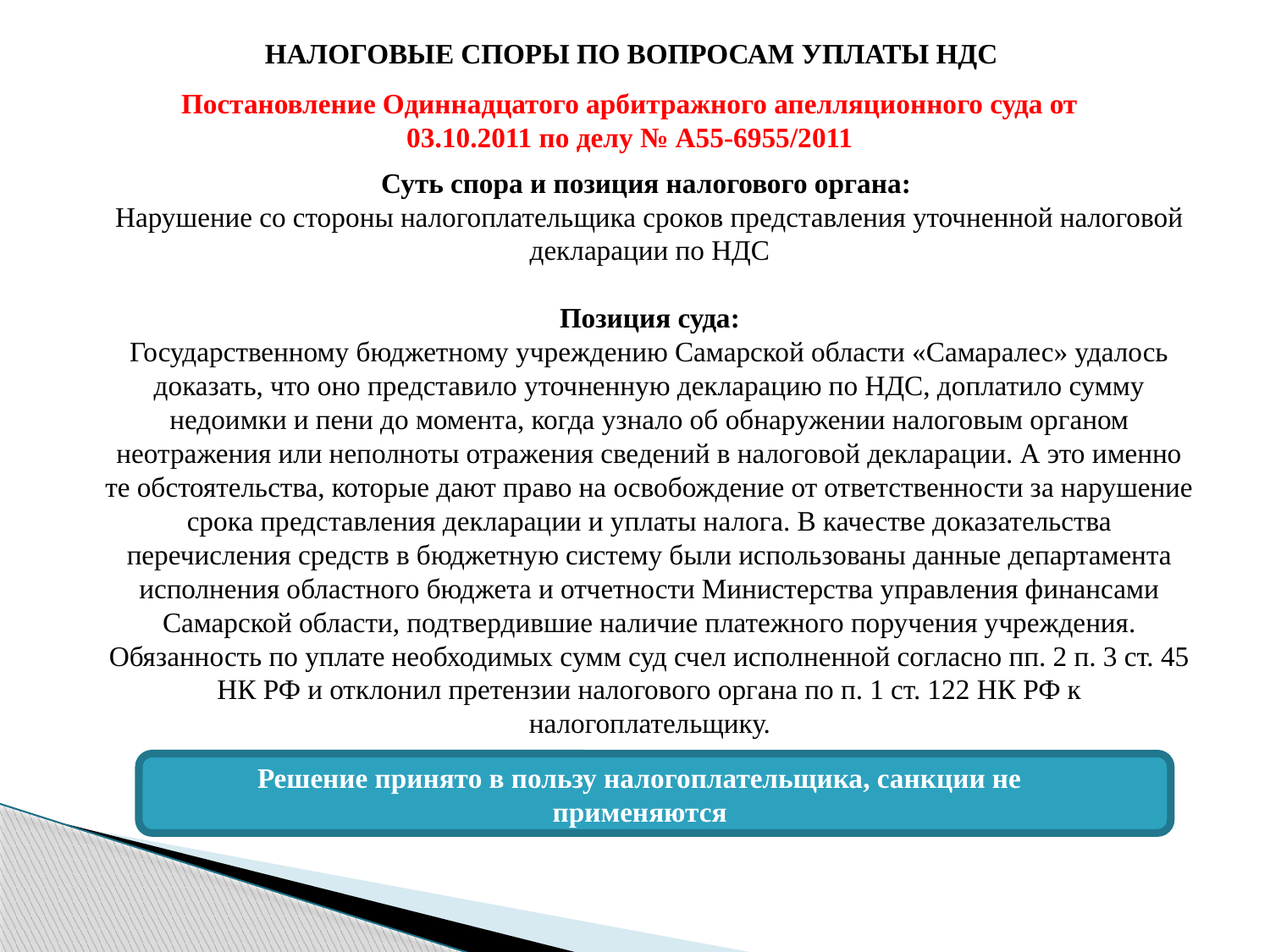

НАЛОГОВЫЕ СПОРЫ ПО ВОПРОСАМ УПЛАТЫ НДС
Постановление Одиннадцатого арбитражного апелляционного суда от 03.10.2011 по делу № А55-6955/2011
Суть спора и позиция налогового органа:
Нарушение со стороны налогоплательщика сроков представления уточненной налоговой декларации по НДС

Позиция суда:
Государственному бюджетному учреждению Самарской области «Самаралес» удалось доказать, что оно представило уточненную декларацию по НДС, доплатило сумму недоимки и пени до момента, когда узнало об обнаружении налоговым органом неотражения или неполноты отражения сведений в налоговой декларации. А это именно те обстоятельства, которые дают право на освобождение от ответственности за нарушение срока представления декларации и уплаты налога. В качестве доказательства перечисления средств в бюджетную систему были использованы данные департамента исполнения областного бюджета и отчетности Министерства управления финансами Самарской области, подтвердившие наличие платежного поручения учреждения. Обязанность по уплате необходимых сумм суд счел исполненной согласно пп. 2 п. 3 ст. 45 НК РФ и отклонил претензии налогового органа по п. 1 ст. 122 НК РФ к налогоплательщику.

Решение принято в пользу налогоплательщика, санкции не применяются